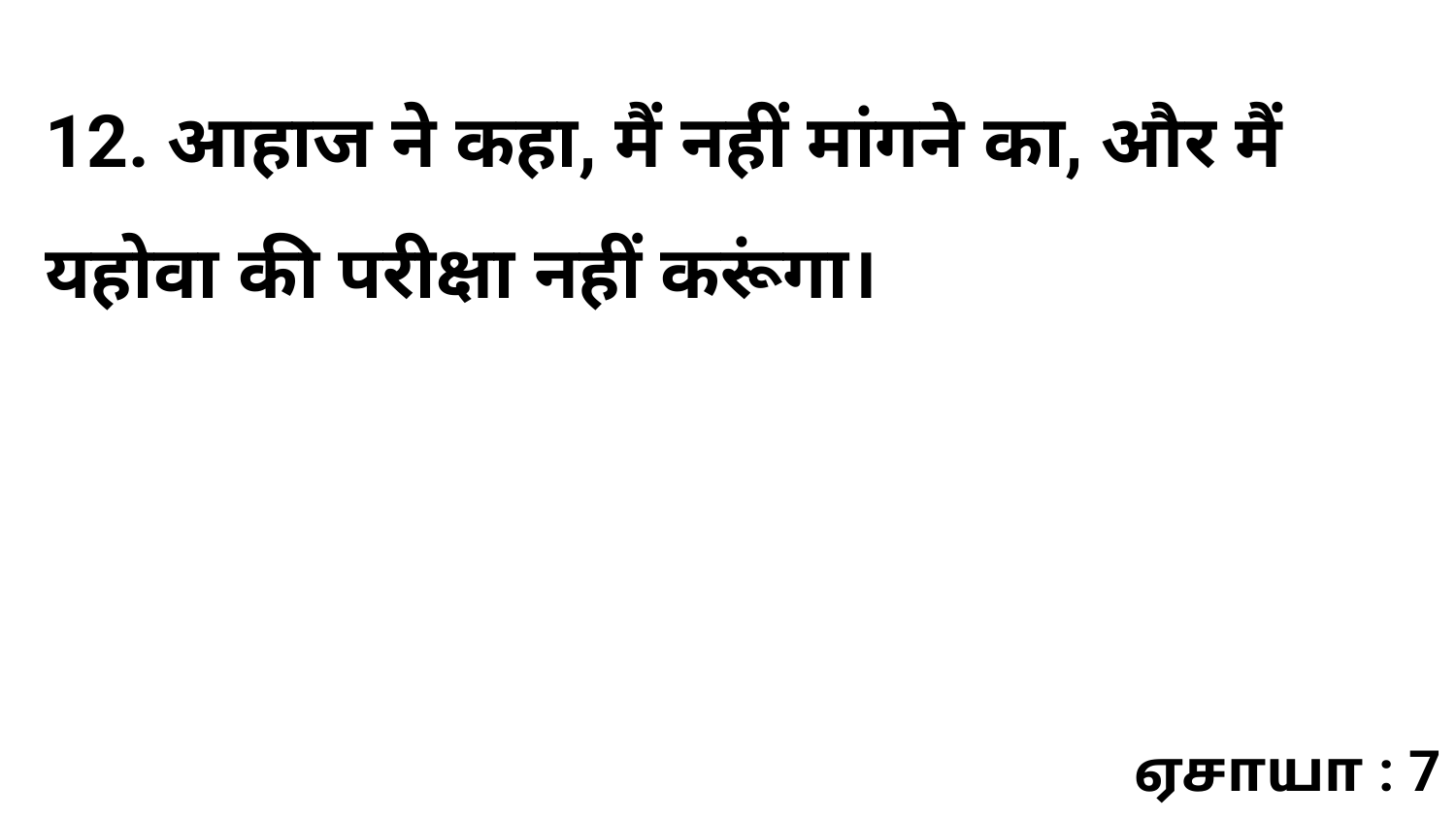

12. आहाज ने कहा, मैं नहीं मांगने का, और मैं यहोवा की परीक्षा नहीं करूंगा।
ஏசாயா : 7